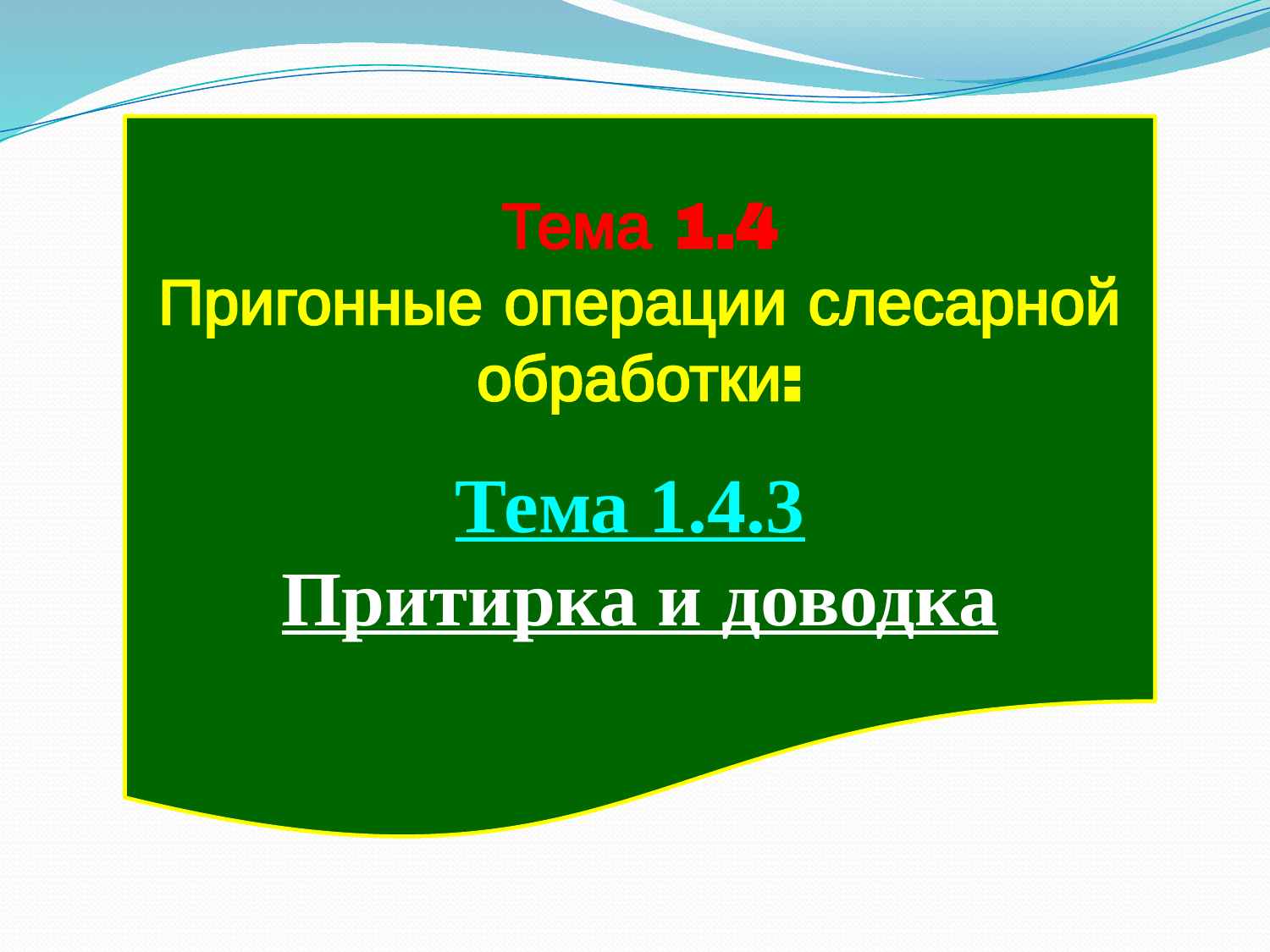

Тема 1.4
Пригонные операции слесарной обработки:

Тема 1.4.3
Притирка и доводка